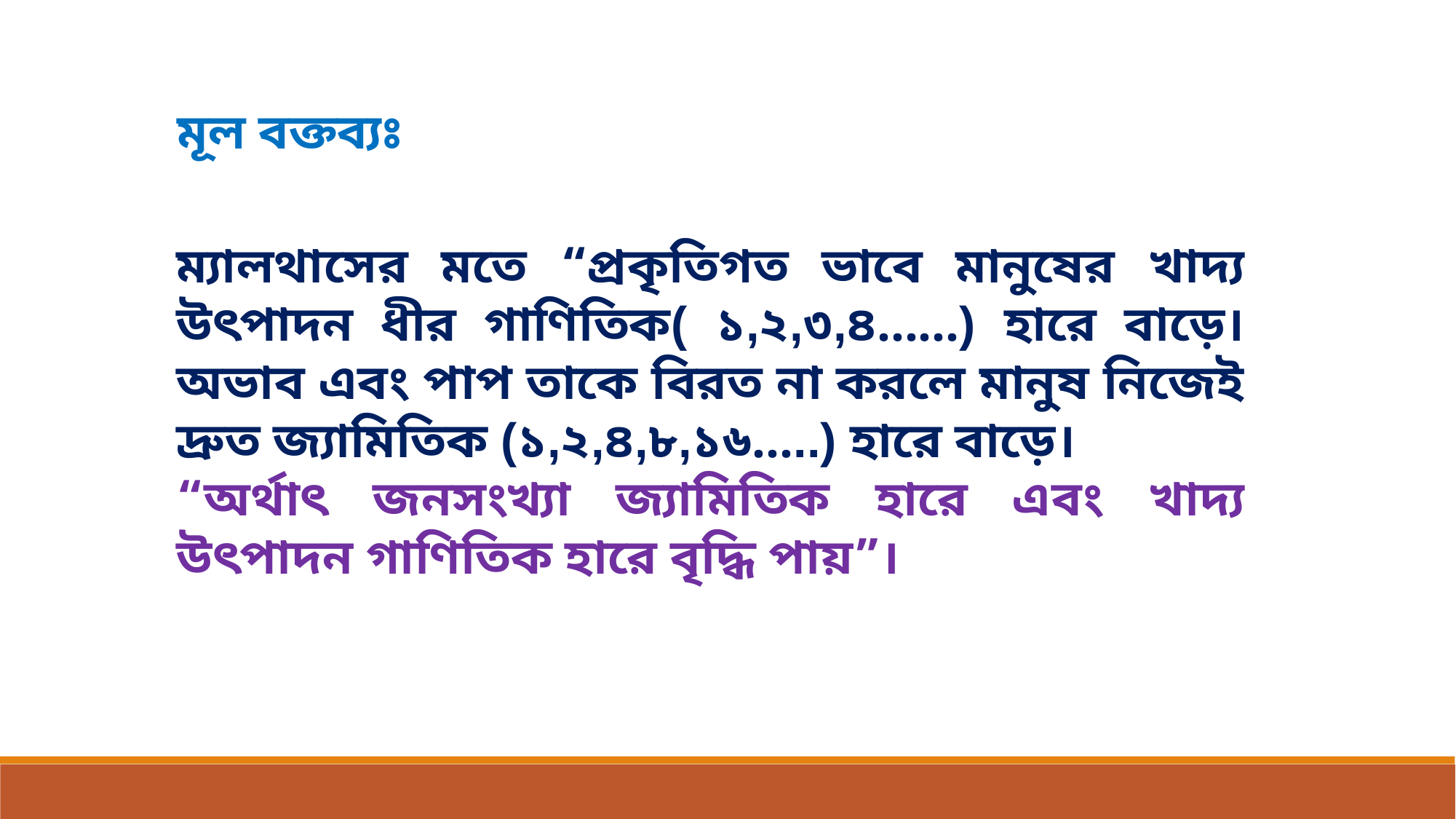

মূল বক্তব্যঃ
ম্যালথাসের মতে “প্রকৃতিগত ভাবে মানুষের খাদ্য উৎপাদন ধীর গাণিতিক( ১,২,৩,৪……) হারে বাড়ে। অভাব এবং পাপ তাকে বিরত না করলে মানুষ নিজেই দ্রুত জ্যামিতিক (১,২,৪,৮,১৬…..) হারে বাড়ে।
“অর্থাৎ জনসংখ্যা জ্যামিতিক হারে এবং খাদ্য উৎপাদন গাণিতিক হারে বৃদ্ধি পায়”।